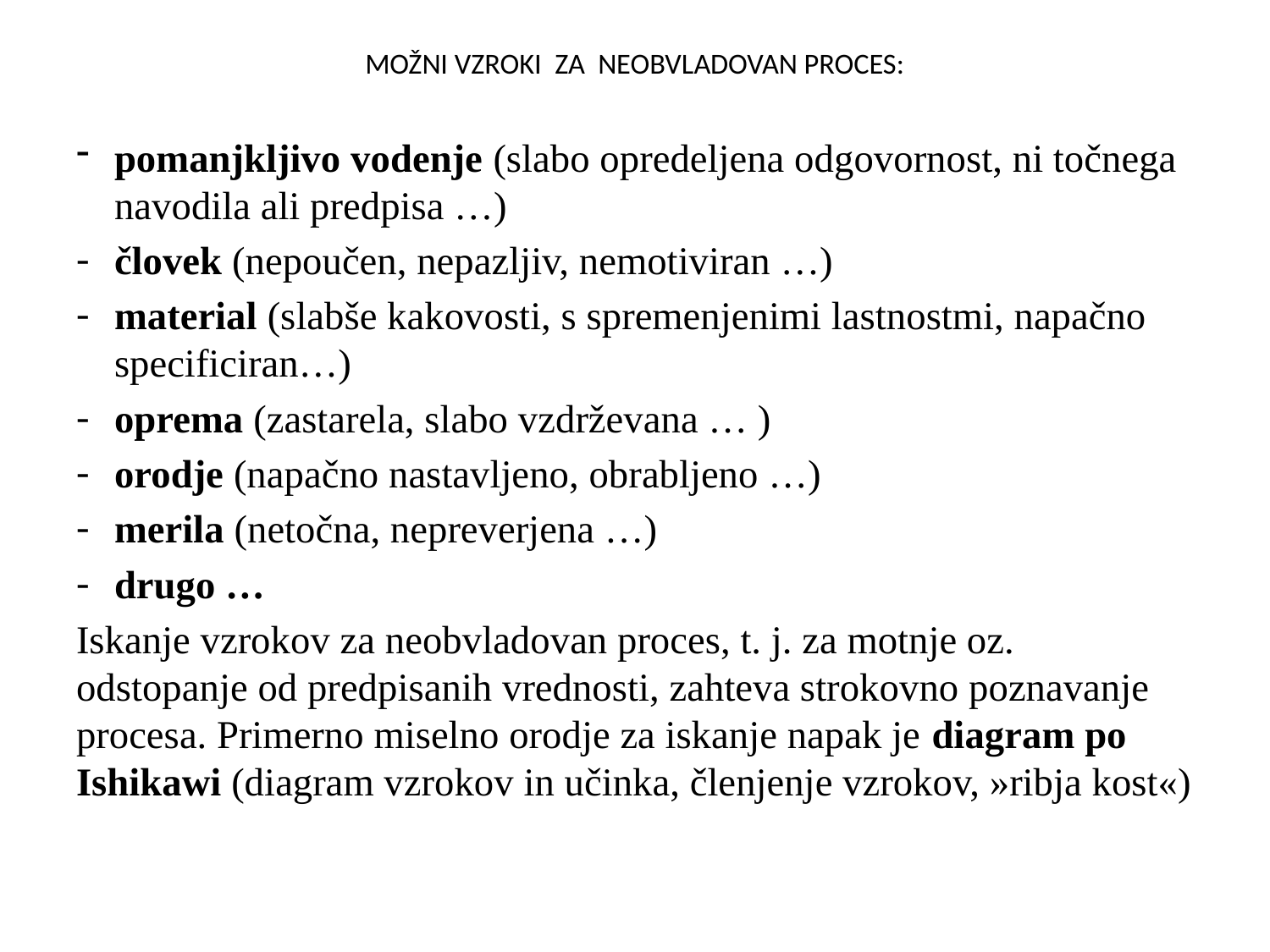

# MOŽNI VZROKI  ZA  NEOBVLADOVAN PROCES:
pomanjkljivo vodenje (slabo opredeljena odgovornost, ni točnega navodila ali predpisa …)
človek (nepoučen, nepazljiv, nemotiviran …)
material (slabše kakovosti, s spremenjenimi lastnostmi, napačno specificiran…)
oprema (zastarela, slabo vzdrževana … )
orodje (napačno nastavljeno, obrabljeno …)
merila (netočna, nepreverjena …)
drugo …
Iskanje vzrokov za neobvladovan proces, t. j. za motnje oz. odstopanje od predpisanih vrednosti, zahteva strokovno poznavanje procesa. Primerno miselno orodje za iskanje napak je diagram po Ishikawi (diagram vzrokov in učinka, členjenje vzrokov, »ribja kost«)